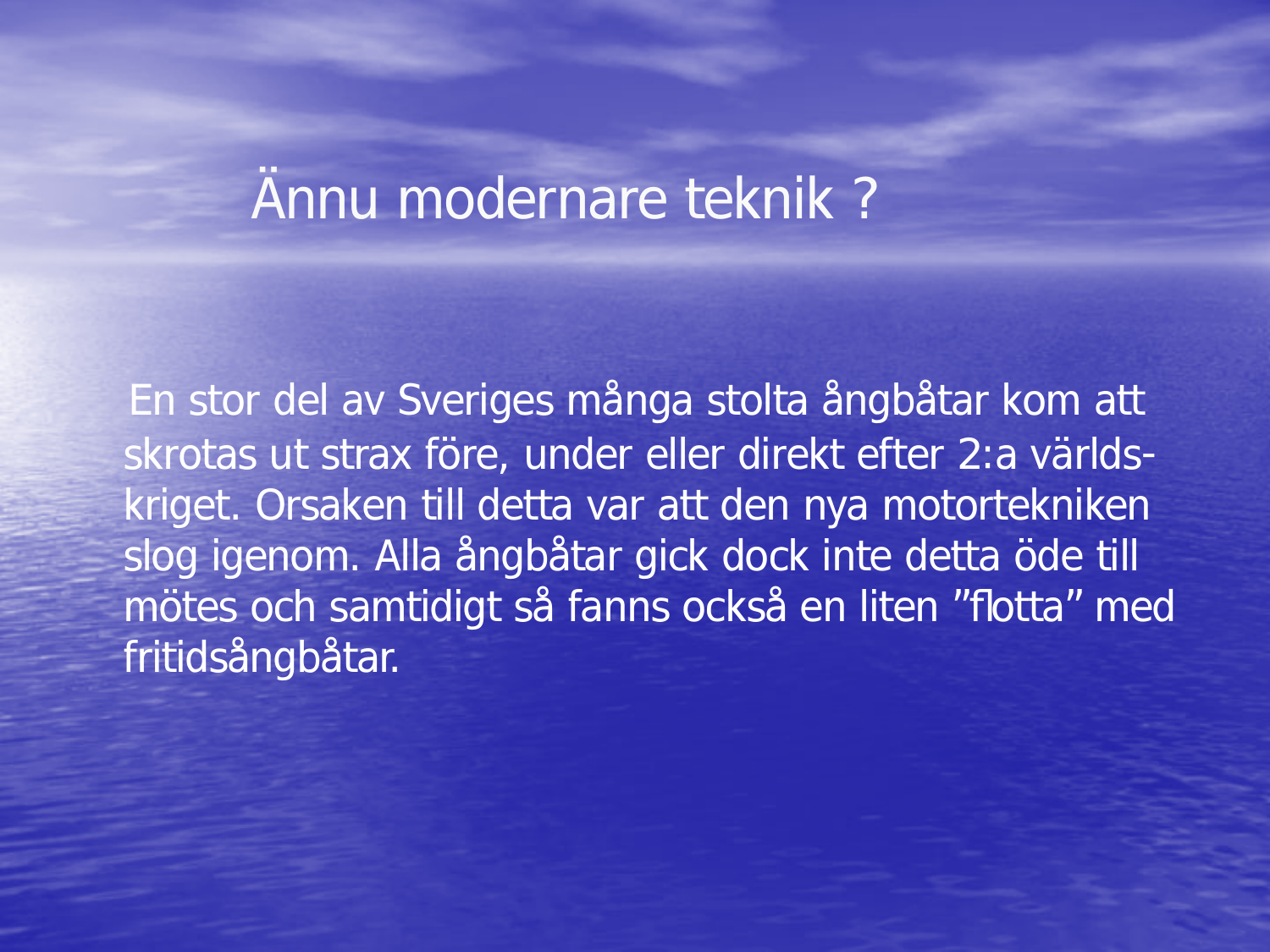

Ännu modernare teknik ?

   En stor del av Sveriges många stolta ångbåtar kom att skrotas ut strax före, under eller direkt efter 2:a världs-kriget. Orsaken till detta var att den nya motortekniken slog igenom. Alla ångbåtar gick dock inte detta öde till mötes och samtidigt så fanns också en liten ”flotta” med fritidsångbåtar.